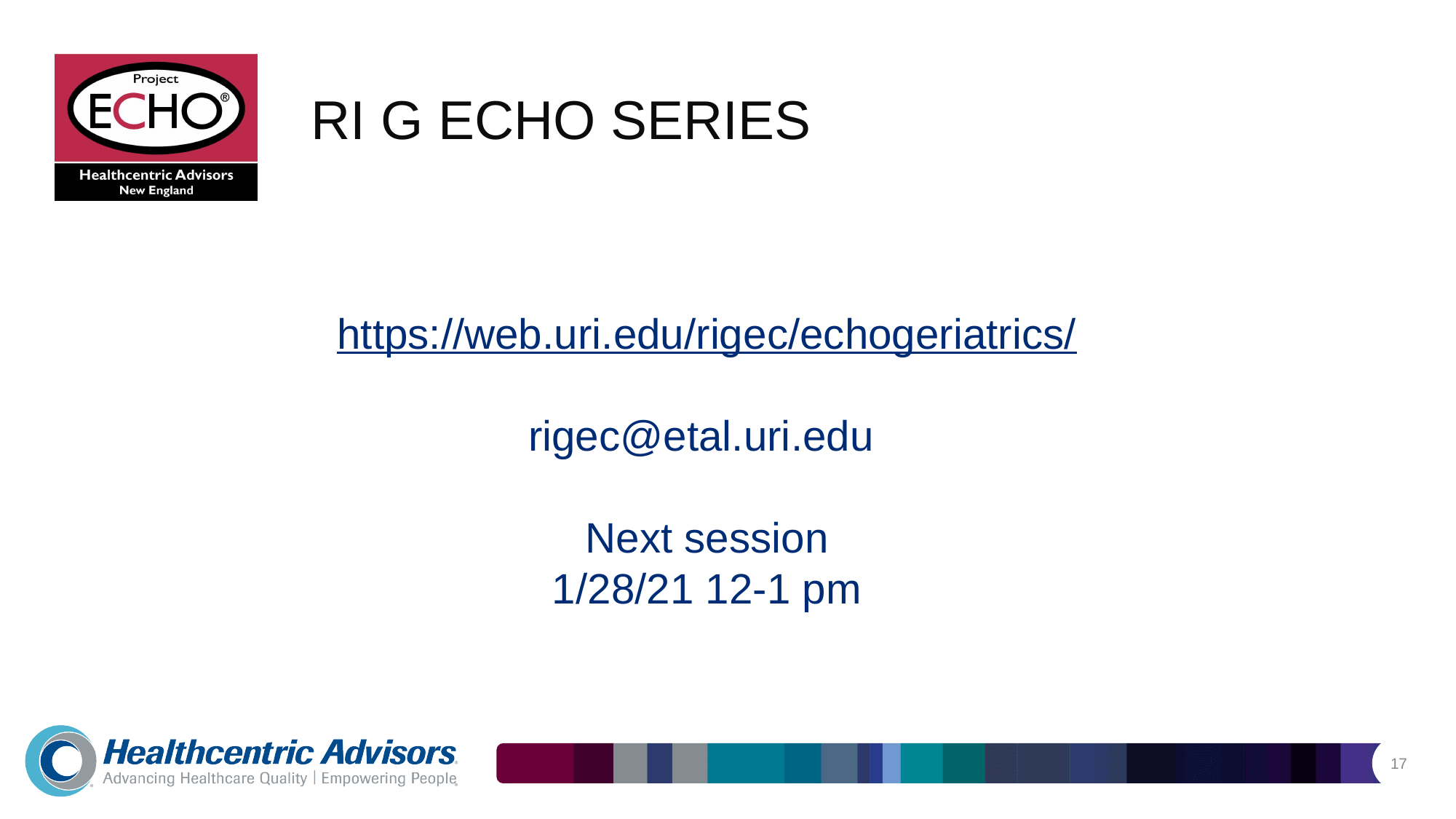

# RI G ECHO SERIES

https://web.uri.edu/rigec/echogeriatrics/

rigec@etal.uri.edu

Next session
1/28/21 12-1 pm

17